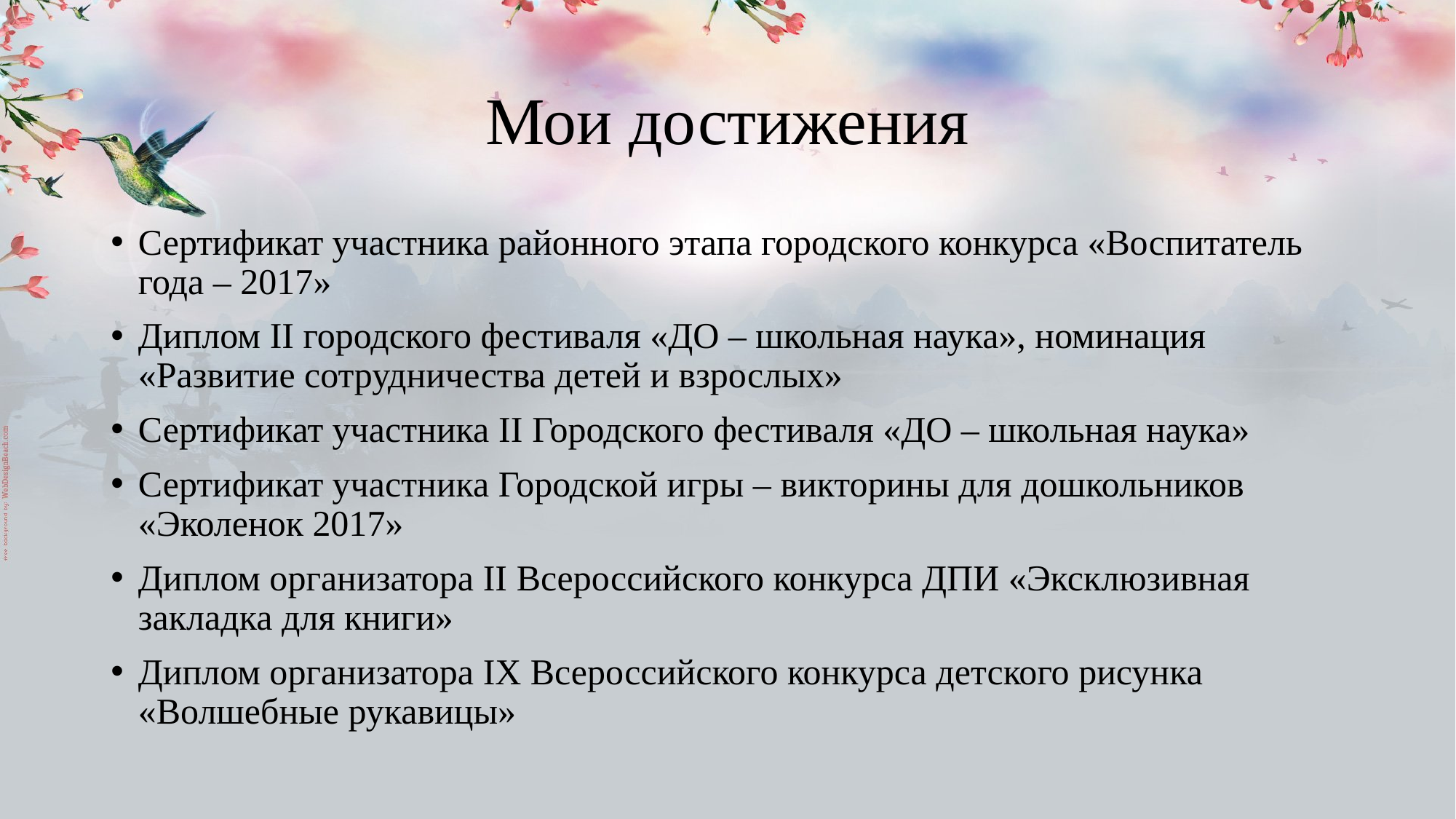

# Мои достижения
Сертификат участника районного этапа городского конкурса «Воспитатель года – 2017»
Диплом II городского фестиваля «ДО – школьная наука», номинация «Развитие сотрудничества детей и взрослых»
Сертификат участника II Городского фестиваля «ДО – школьная наука»
Сертификат участника Городской игры – викторины для дошкольников «Эколенок 2017»
Диплом организатора II Всероссийского конкурса ДПИ «Эксклюзивная закладка для книги»
Диплом организатора IX Всероссийского конкурса детского рисунка «Волшебные рукавицы»